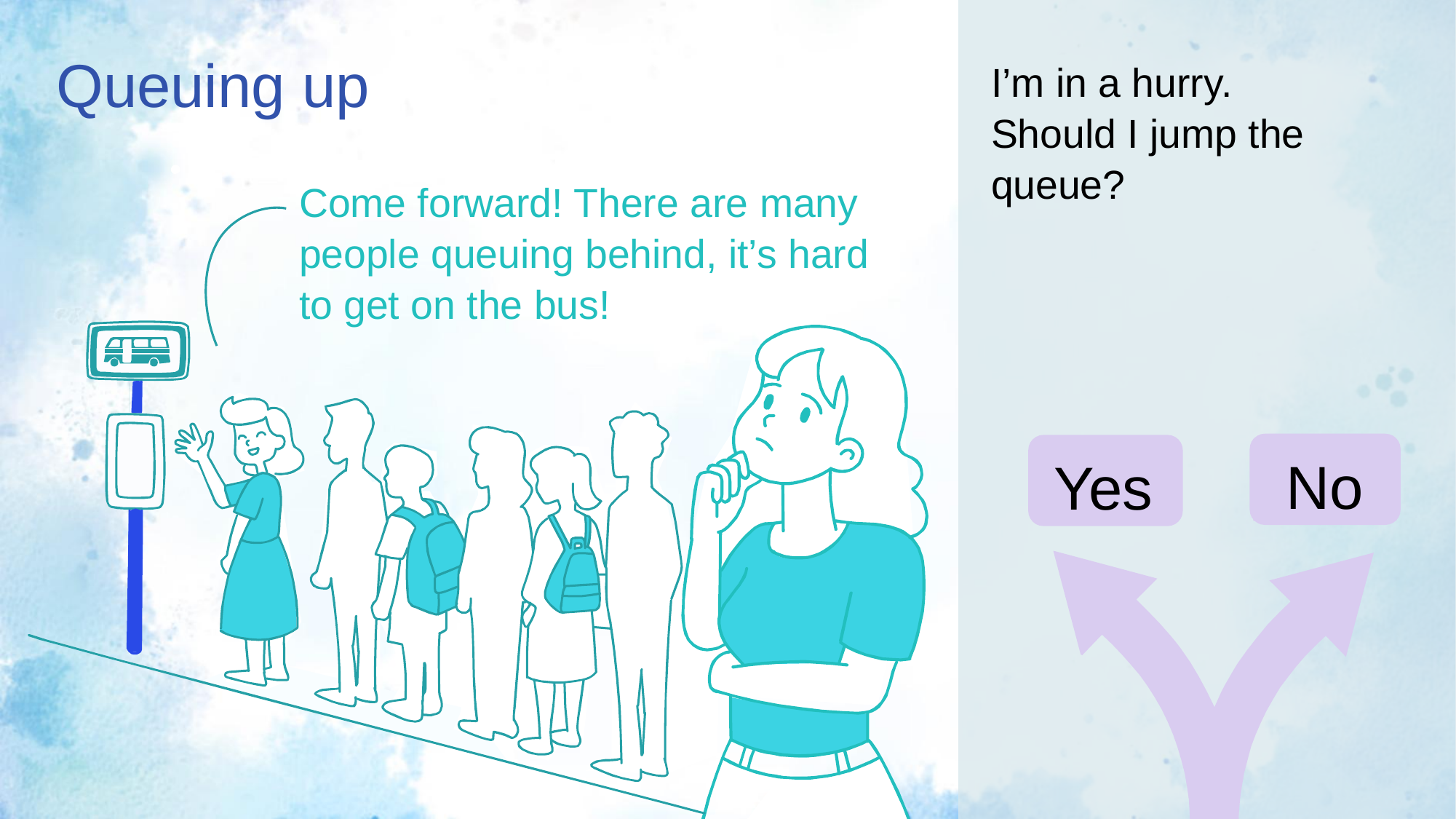

Queuing up
I’m in a hurry.
Should I jump the queue?
Come forward! There are many
people queuing behind, it’s hard
to get on the bus!

No

Yes